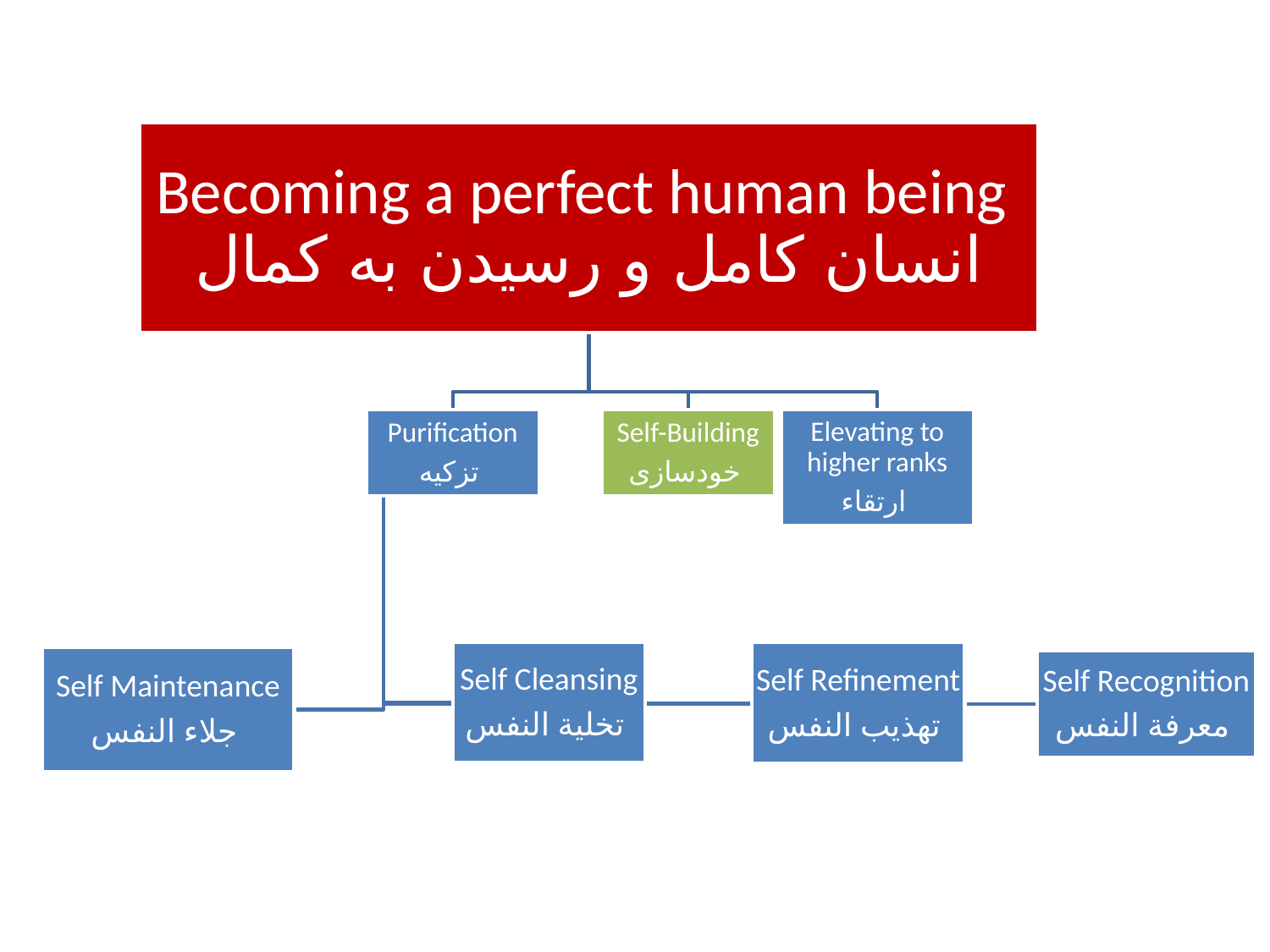

Becoming a perfect human being
انسان کامل و رسیدن به کمال
Purification
تزکیه
Self Cleansing
تخلیة النفس
Self Refinement
تهذیب النفس
Self Recognition
معرفة النفس
Self Maintenance
جلاء النفس
Self-Building
خودسازی
Elevating to higher ranks
ارتقاء